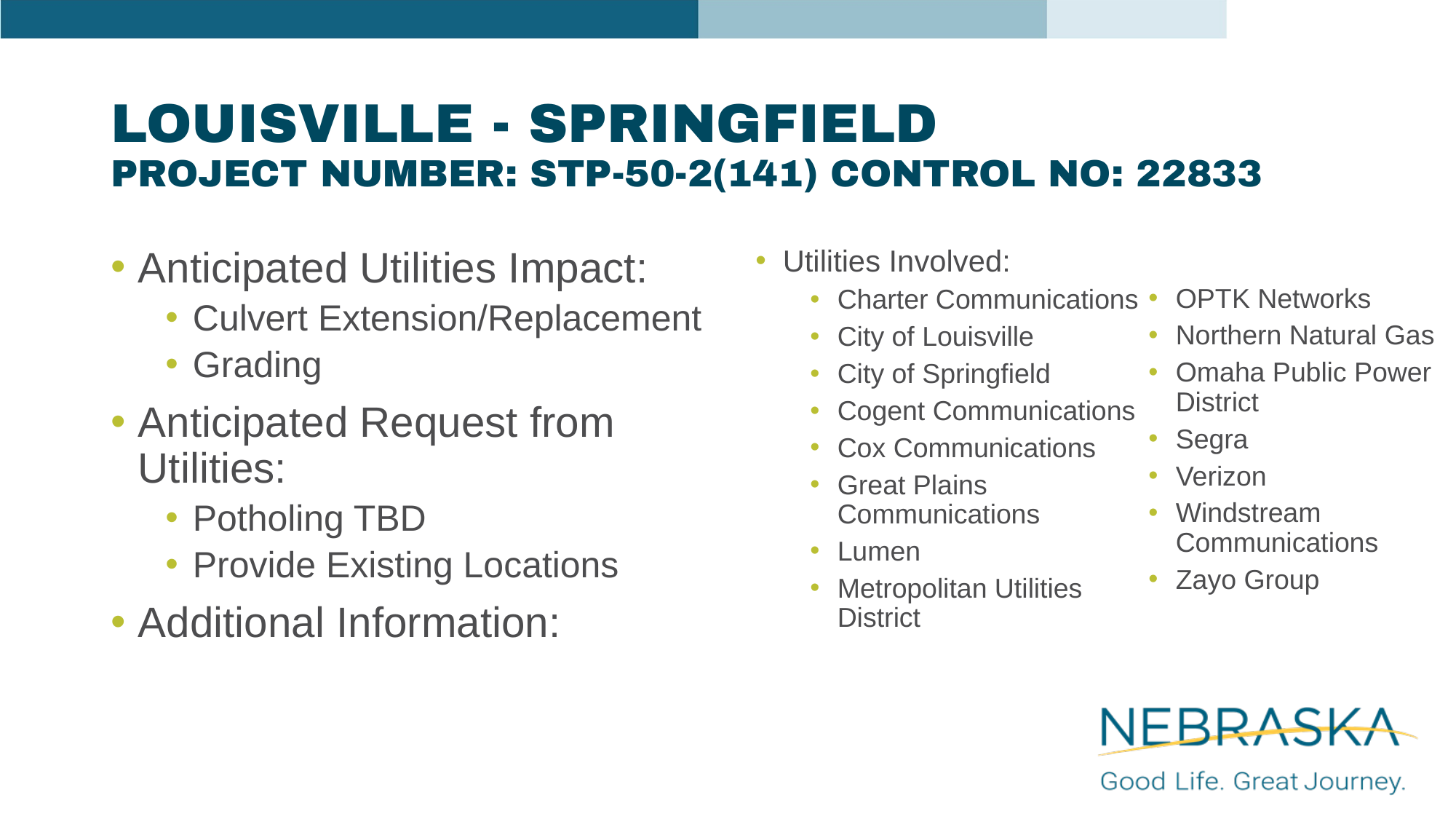

# Louisville - springfield Project Number: stp-50-2(141) Control No: 22833
Utilities Involved:
Charter Communications
City of Louisville
City of Springfield
Cogent Communications
Cox Communications
Great Plains Communications
Lumen
Metropolitan Utilities District
Anticipated Utilities Impact:
Culvert Extension/Replacement
Grading
Anticipated Request from Utilities:
Potholing TBD
Provide Existing Locations
Additional Information:
OPTK Networks
Northern Natural Gas
Omaha Public Power District
Segra
Verizon
Windstream Communications
Zayo Group